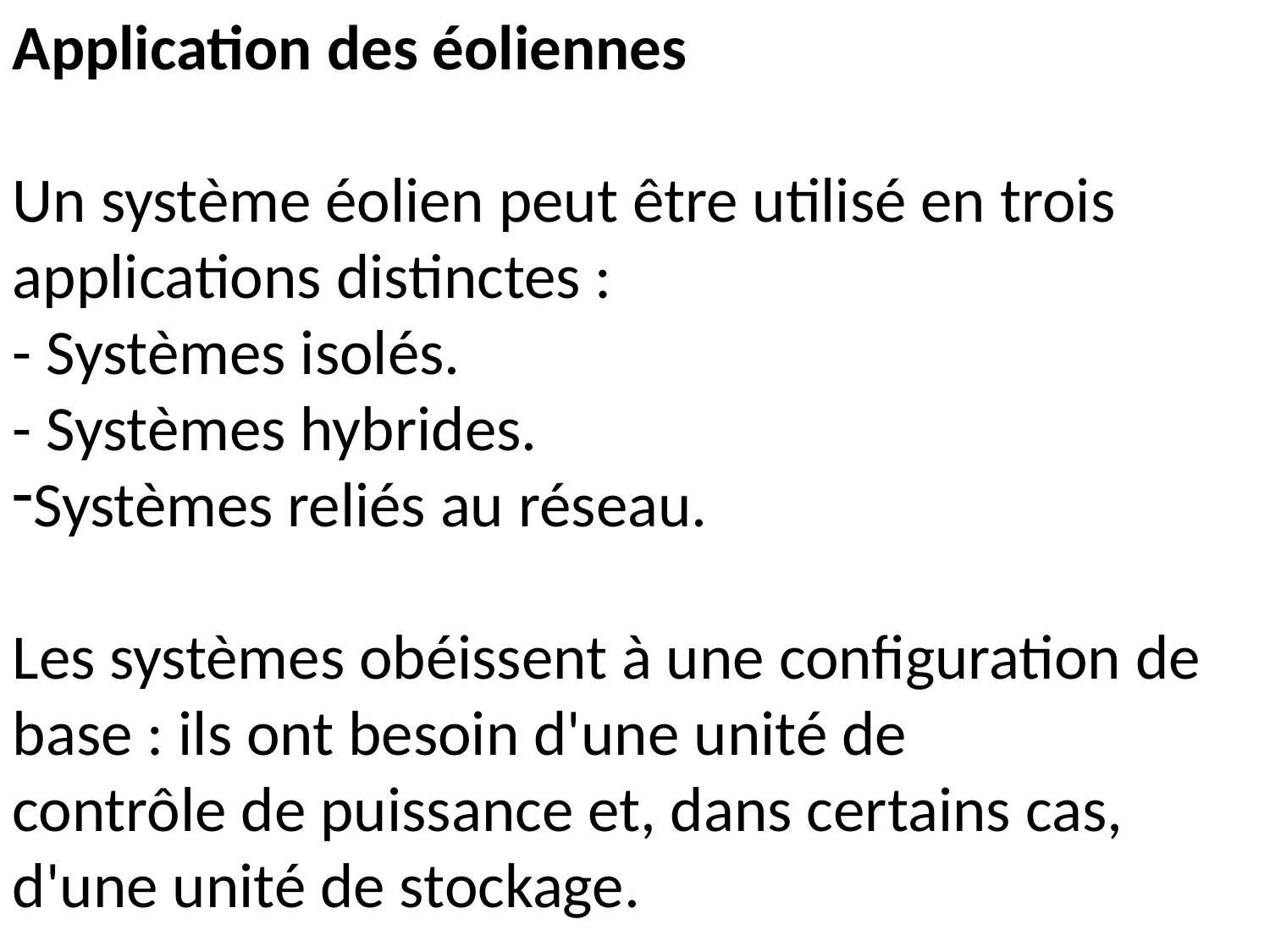

Application des éoliennes

Un système éolien peut être utilisé en trois applications distinctes :
- Systèmes isolés.
- Systèmes hybrides.
Systèmes reliés au réseau.

Les systèmes obéissent à une configuration de base : ils ont besoin d'une unité de
contrôle de puissance et, dans certains cas, d'une unité de stockage.